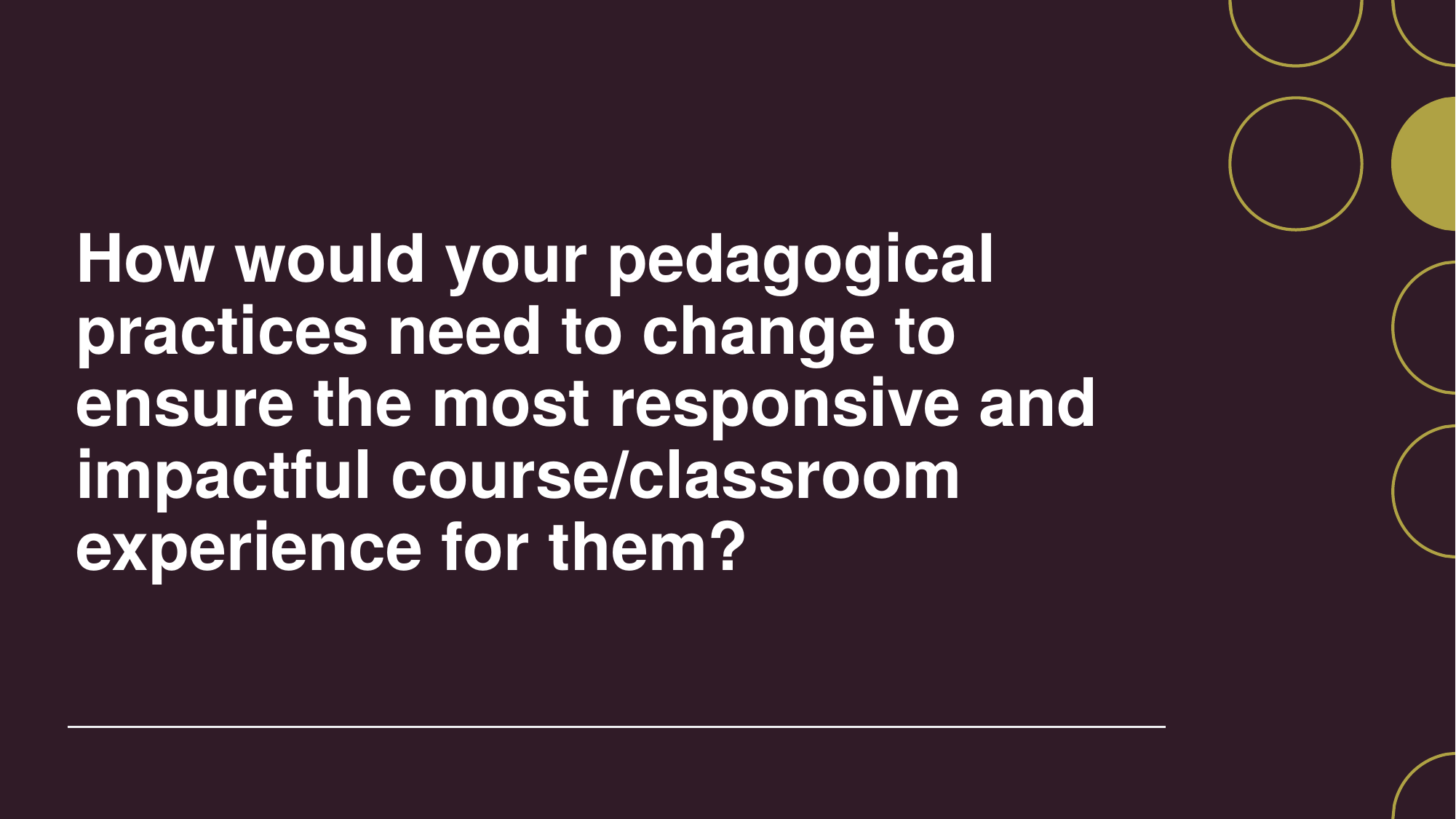

# How would your pedagogical practices need to change to ensure the most responsive and impactful course/classroom experience for them?